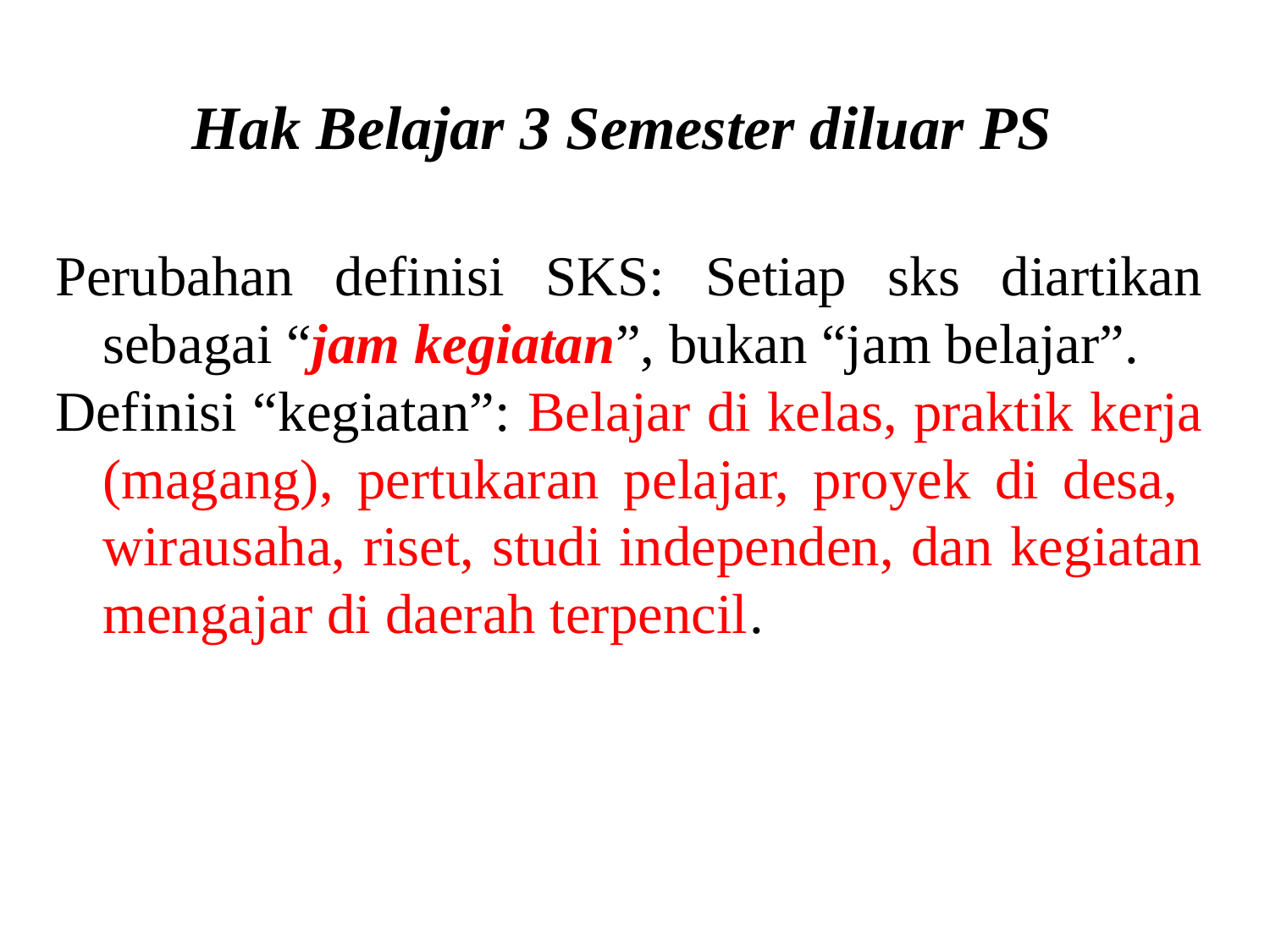

# Hak Belajar 3 Semester diluar PS
Perubahan definisi SKS: Setiap sks diartikan sebagai “jam kegiatan”, bukan “jam belajar”.
Definisi “kegiatan”: Belajar di kelas, praktik kerja (magang), pertukaran pelajar, proyek di desa,  wirausaha, riset, studi independen, dan kegiatan mengajar di daerah terpencil.